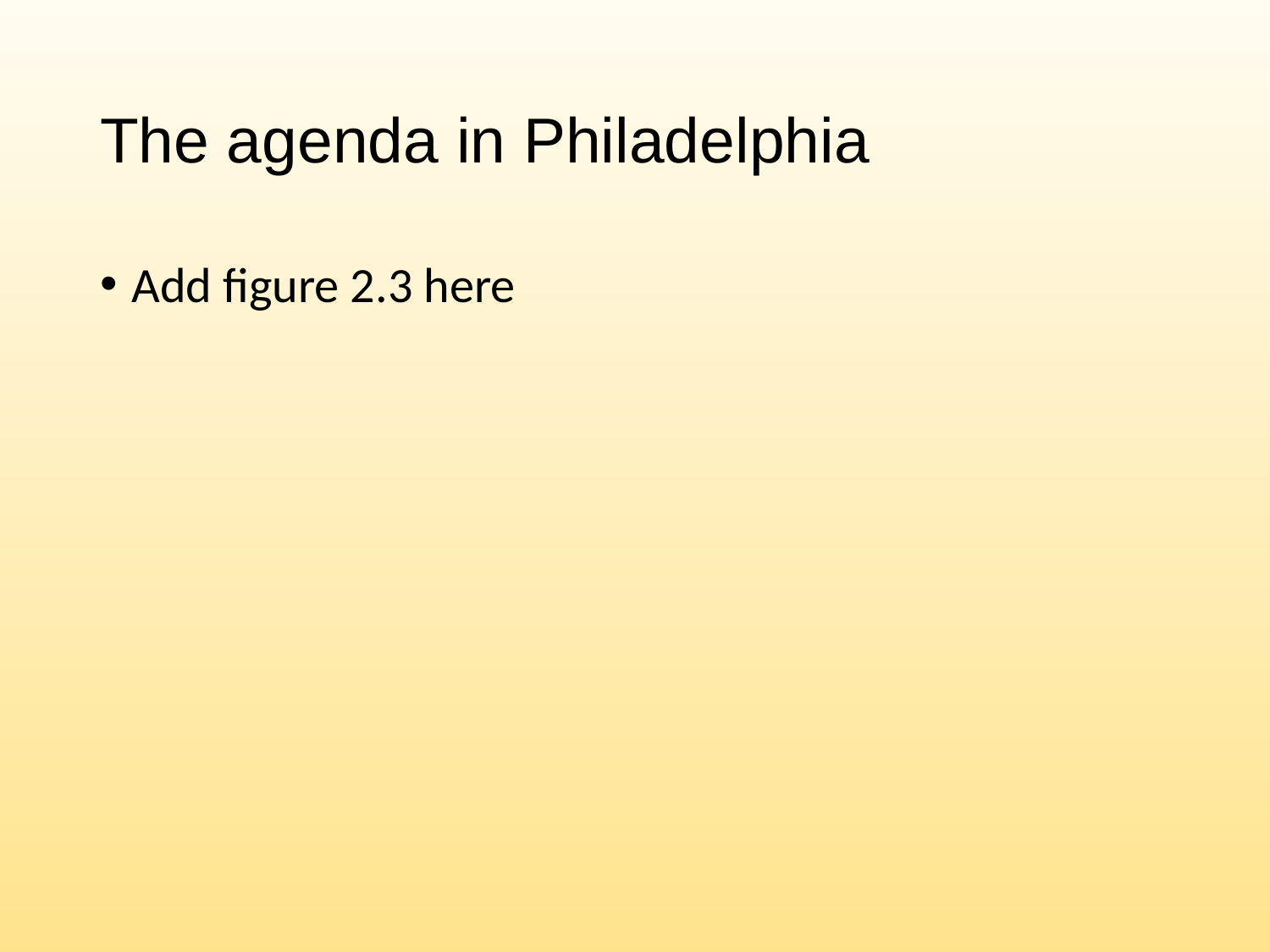

# The agenda in Philadelphia
Add figure 2.3 here